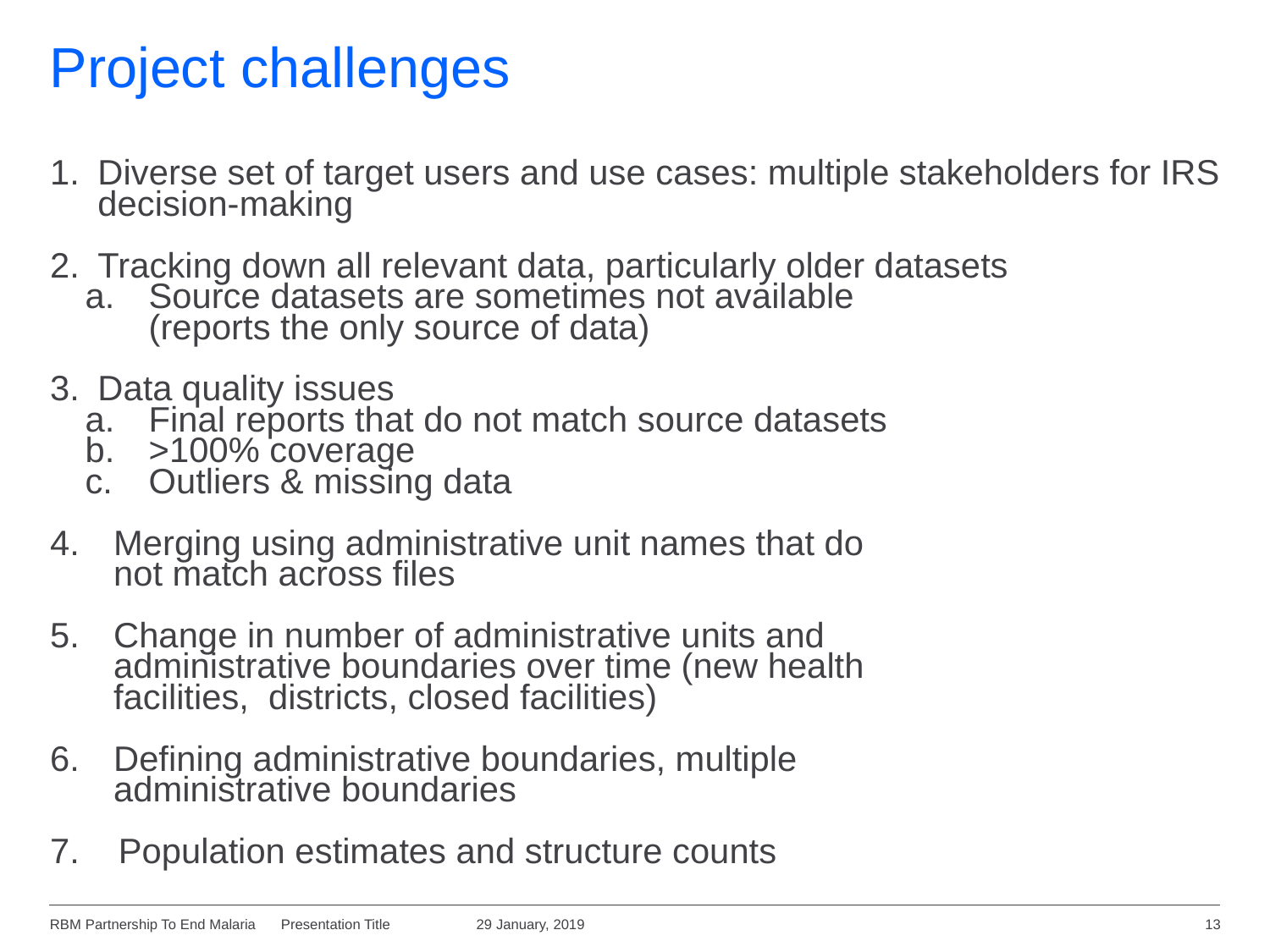

# Project challenges
Diverse set of target users and use cases: multiple stakeholders for IRS decision-making

Tracking down all relevant data, particularly older datasets
Source datasets are sometimes not available (reports the only source of data)

Data quality issues
Final reports that do not match source datasets
>100% coverage
Outliers & missing data

Merging using administrative unit names that do not match across files

Change in number of administrative units and administrative boundaries over time (new health facilities,  districts, closed facilities)

Defining administrative boundaries, multiple administrative boundaries

7.    Population estimates and structure counts

Presentation Title
29 January, 2019
13